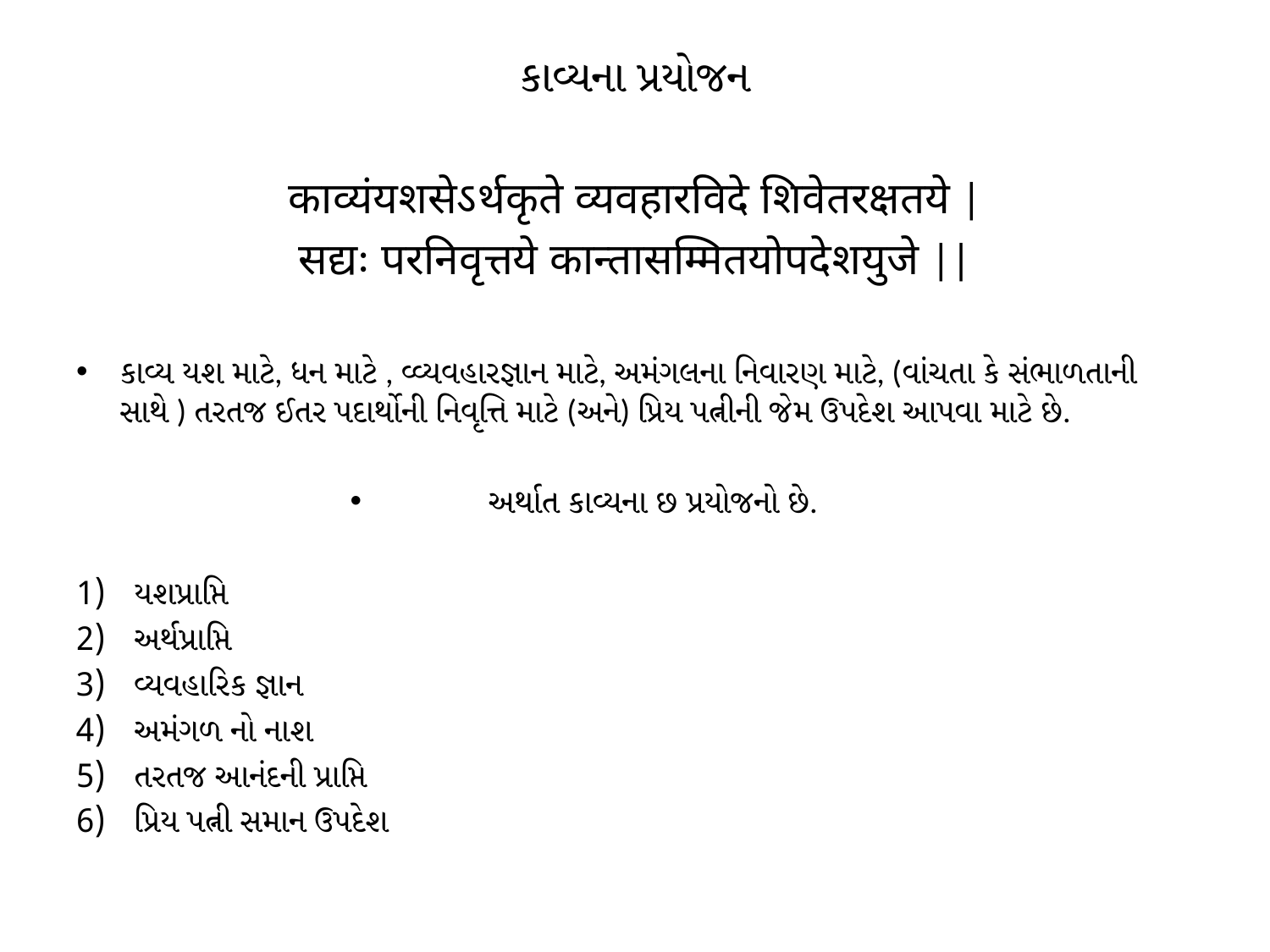

કાવ્યના પ્રયોજન

काव्यंयशसेऽर्थकृते व्यवहारविदे शिवेतरक्षतये |
सद्यः परनिवृत्तये कान्तासम्मितयोपदेशयुजे ||

કાવ્ય યશ માટે, ધન માટે , વ્વ્યવહારજ્ઞાન માટે, અમંગલના નિવારણ માટે, (વાંચતા કે સંભાળતાની સાથે ) તરતજ ઈતર પદાર્થોની નિવૃત્તિ માટે (અને) પ્રિય પત્નીની જેમ ઉપદેશ આપવા માટે છે.

અર્થાત કાવ્યના છ પ્રયોજનો છે.

યશપ્રાપ્તિ
અર્થપ્રાપ્તિ
વ્યવહારિક જ્ઞાન
અમંગળ નો નાશ
તરતજ આનંદની પ્રાપ્તિ
પ્રિય પત્ની સમાન ઉપદેશ